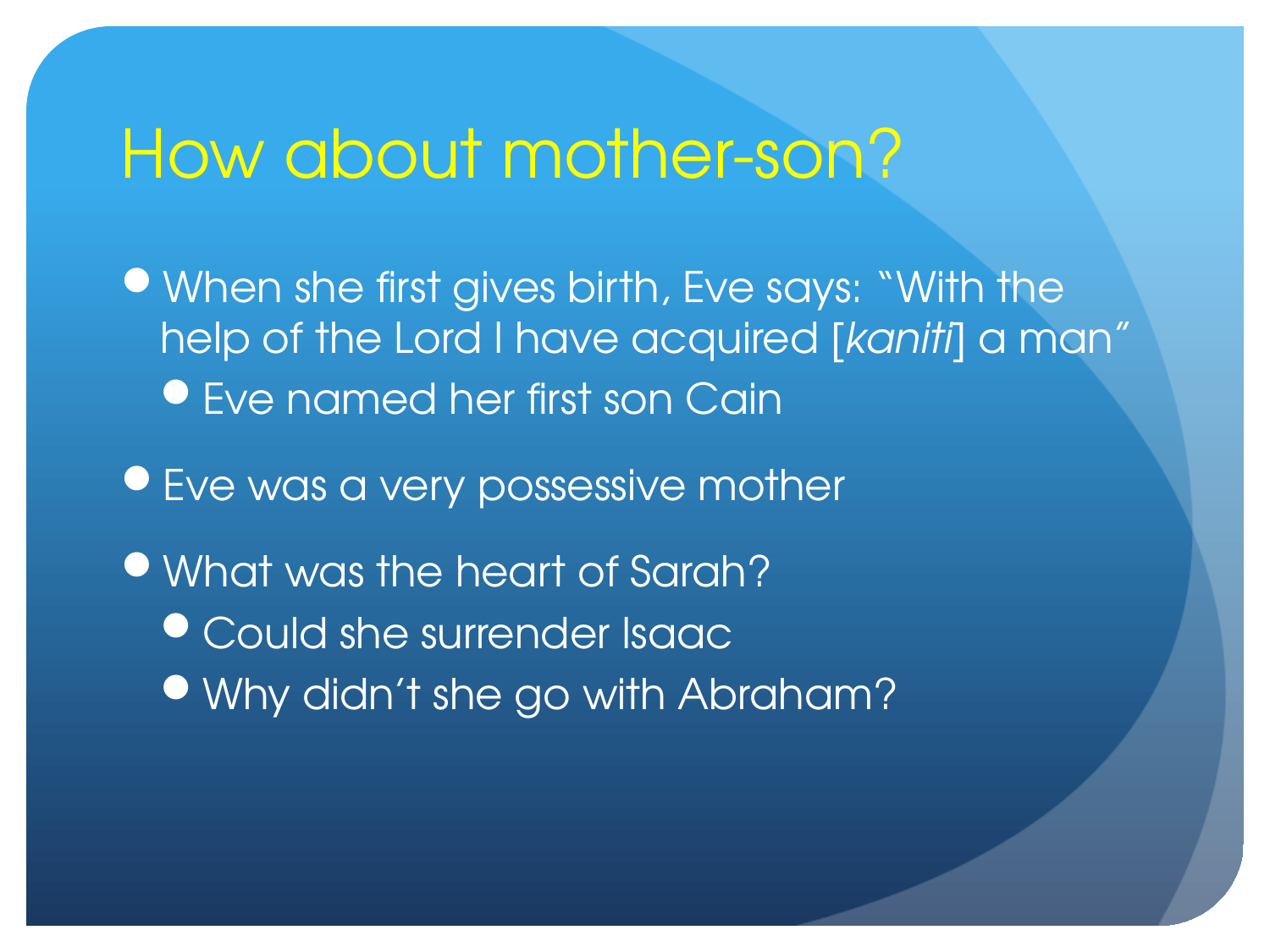

# How about mother-son?
When she first gives birth, Eve says: “With the help of the Lord I have acquired [kaniti] a man”
Eve named her first son Cain
Eve was a very possessive mother
What was the heart of Sarah?
Could she surrender Isaac
Why didn’t she go with Abraham?